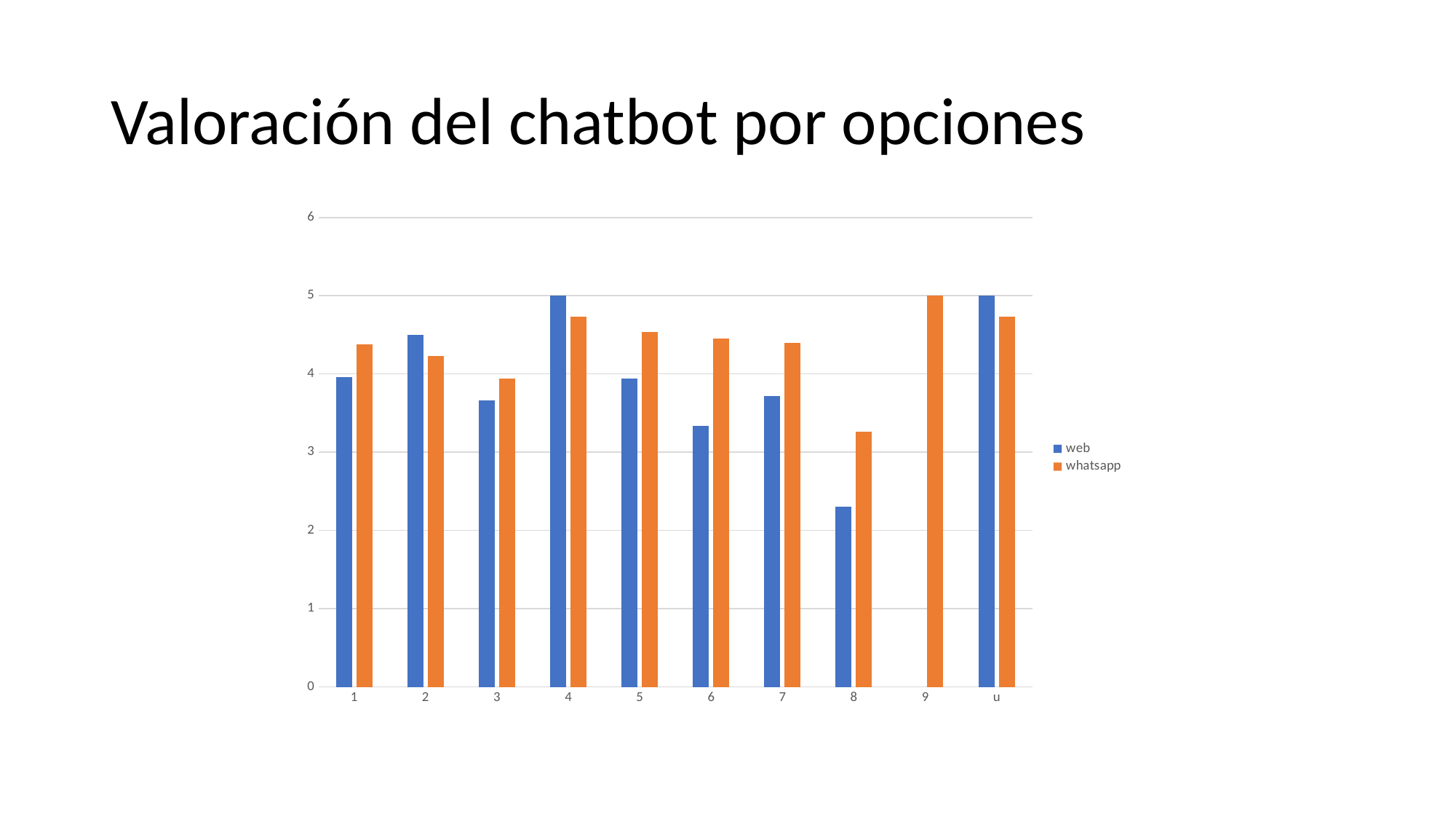

# Valoración del chatbot por opciones

### Chart

| Category | web | whatsapp |
|---|---|---|
| 1 | 3.9635036496350367 | 4.383297644539614 |
| 2 | 4.496296296296296 | 4.2347161572052405 |
| 3 | 3.6666666666666665 | 3.9411764705882355 |
| 4 | 5.0 | 4.7368421052631575 |
| 5 | 3.9444444444444446 | 4.5321637426900585 |
| 6 | 3.3333333333333335 | 4.454545454545454 |
| 7 | 3.7142857142857144 | 4.400966183574879 |
| 8 | 2.3 | 3.2653061224489797 |
| 9 | None | 5.0 |
| u | 5.0 | 4.7368421052631575 |